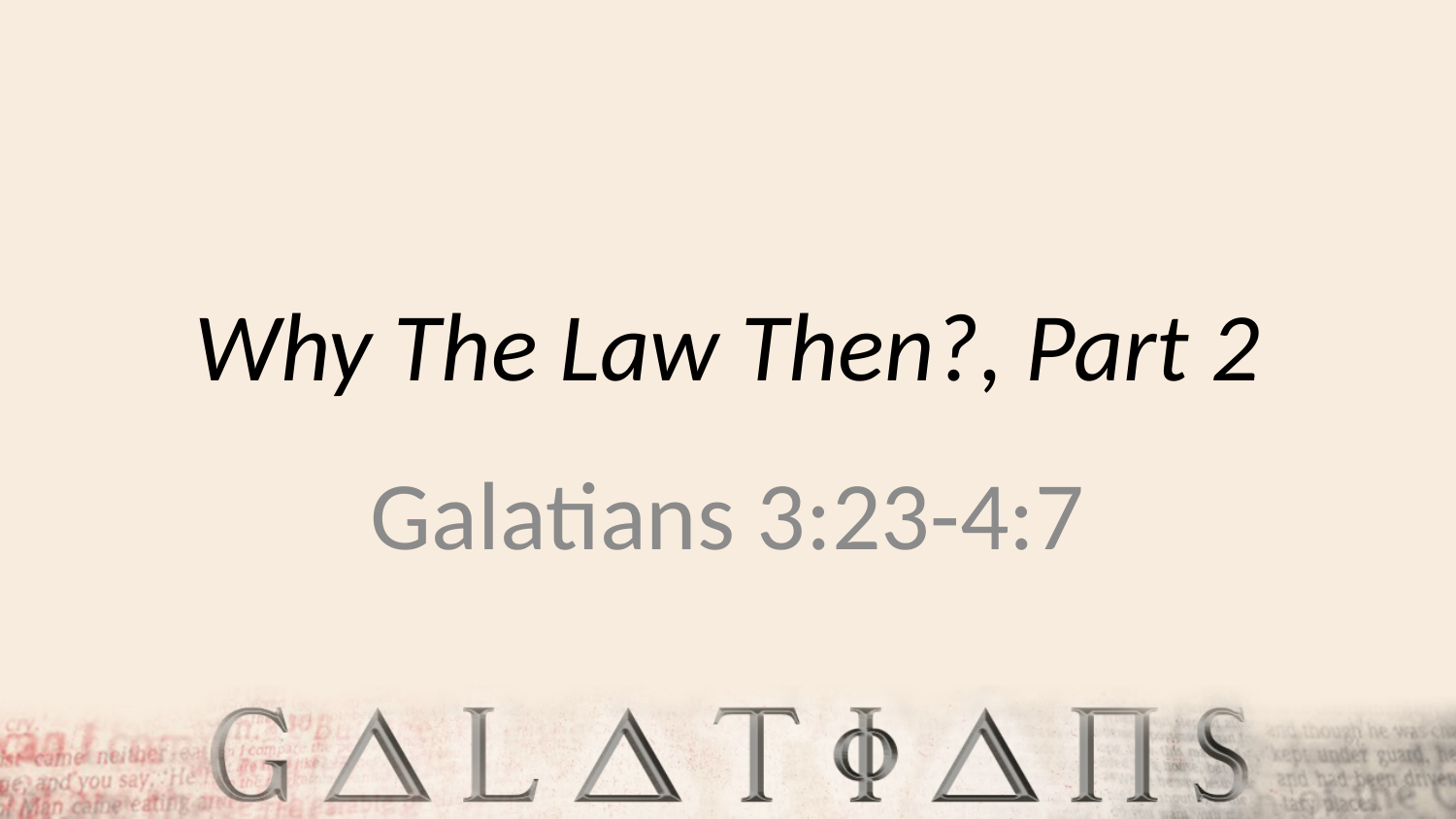

# Why The Law Then?, Part 2
Galatians 3:23-4:7